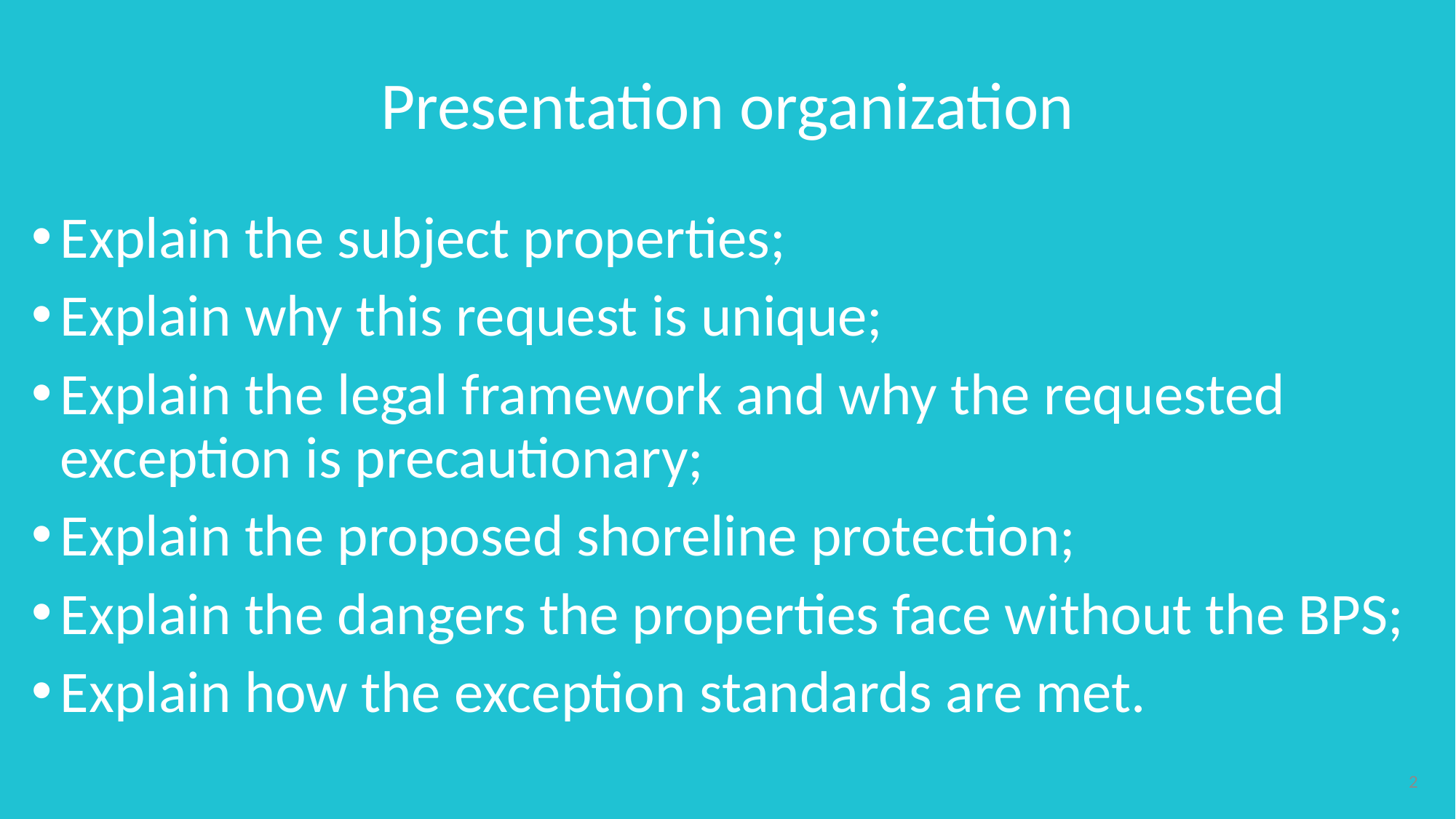

# Presentation organization
Explain the subject properties;
Explain why this request is unique;
Explain the legal framework and why the requested exception is precautionary;
Explain the proposed shoreline protection;
Explain the dangers the properties face without the BPS;
Explain how the exception standards are met.
2